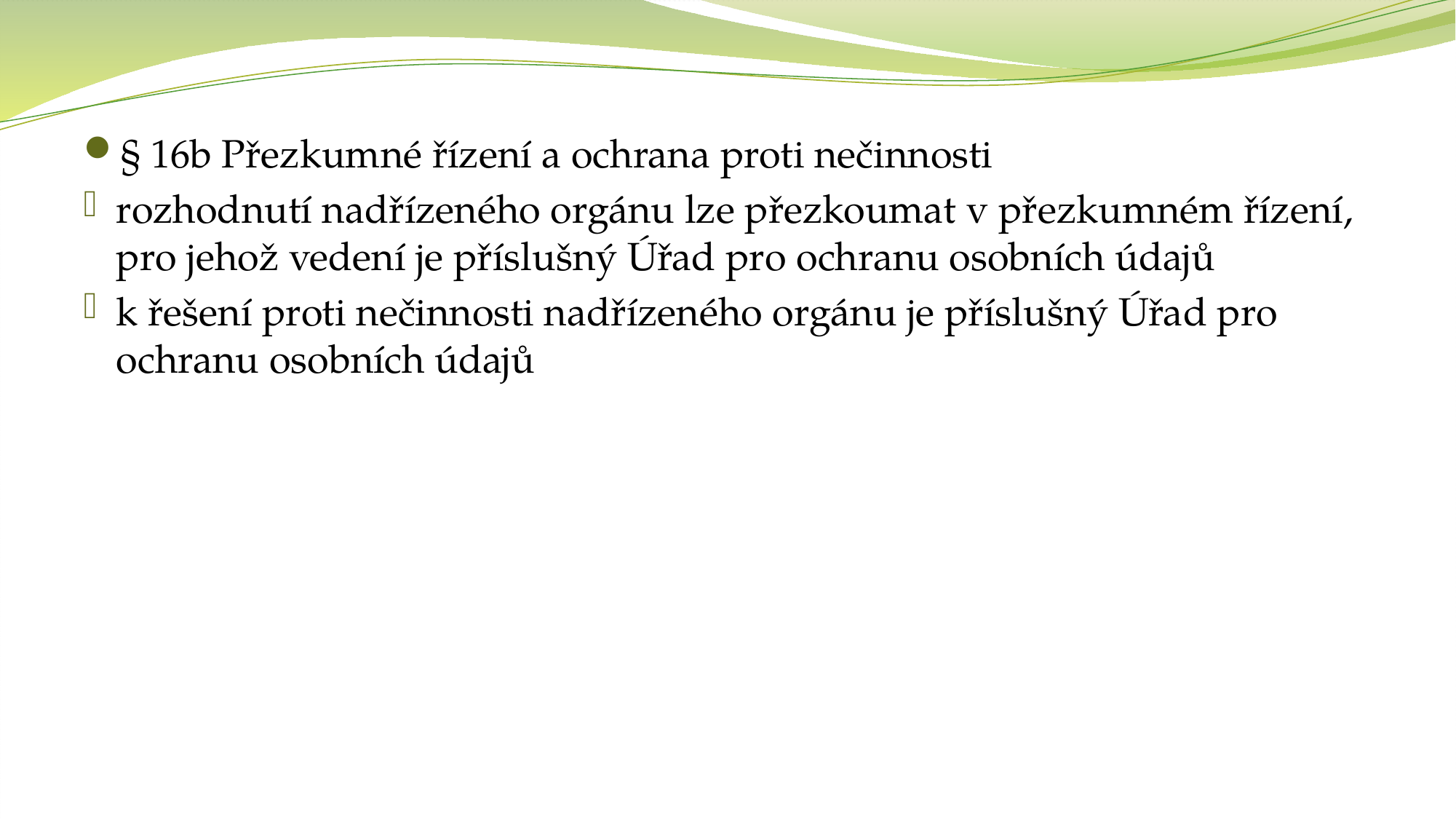

§ 16b Přezkumné řízení a ochrana proti nečinnosti
rozhodnutí nadřízeného orgánu lze přezkoumat v přezkumném řízení, pro jehož vedení je příslušný Úřad pro ochranu osobních údajů
k řešení proti nečinnosti nadřízeného orgánu je příslušný Úřad pro ochranu osobních údajů